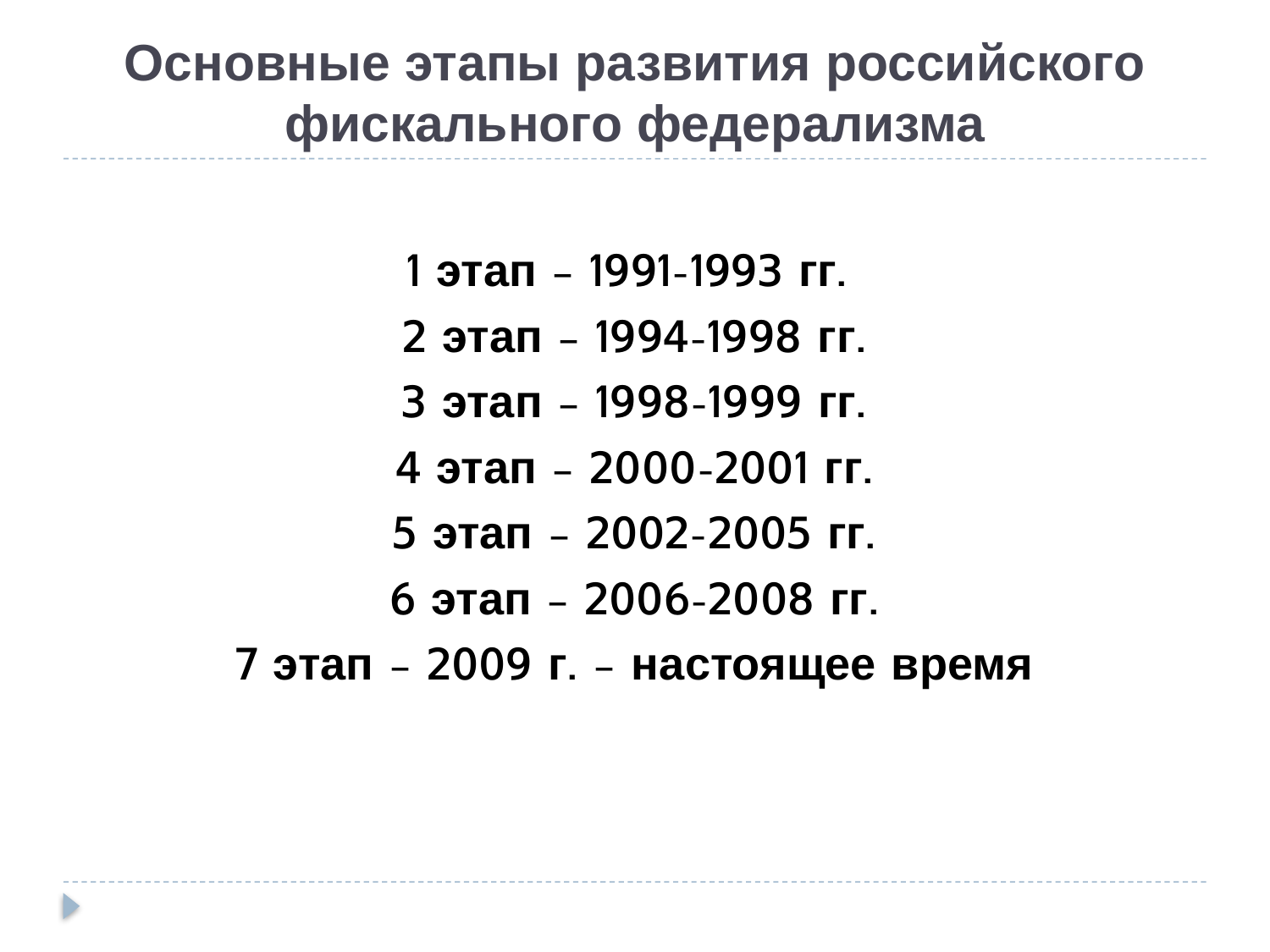

# Основные этапы развития российского фискального федерализма

1 этап – 1991-1993 гг.
2 этап – 1994-1998 гг.
3 этап – 1998-1999 гг.
4 этап – 2000-2001 гг.
5 этап – 2002-2005 гг.
6 этап – 2006-2008 гг.
7 этап – 2009 г. – настоящее время